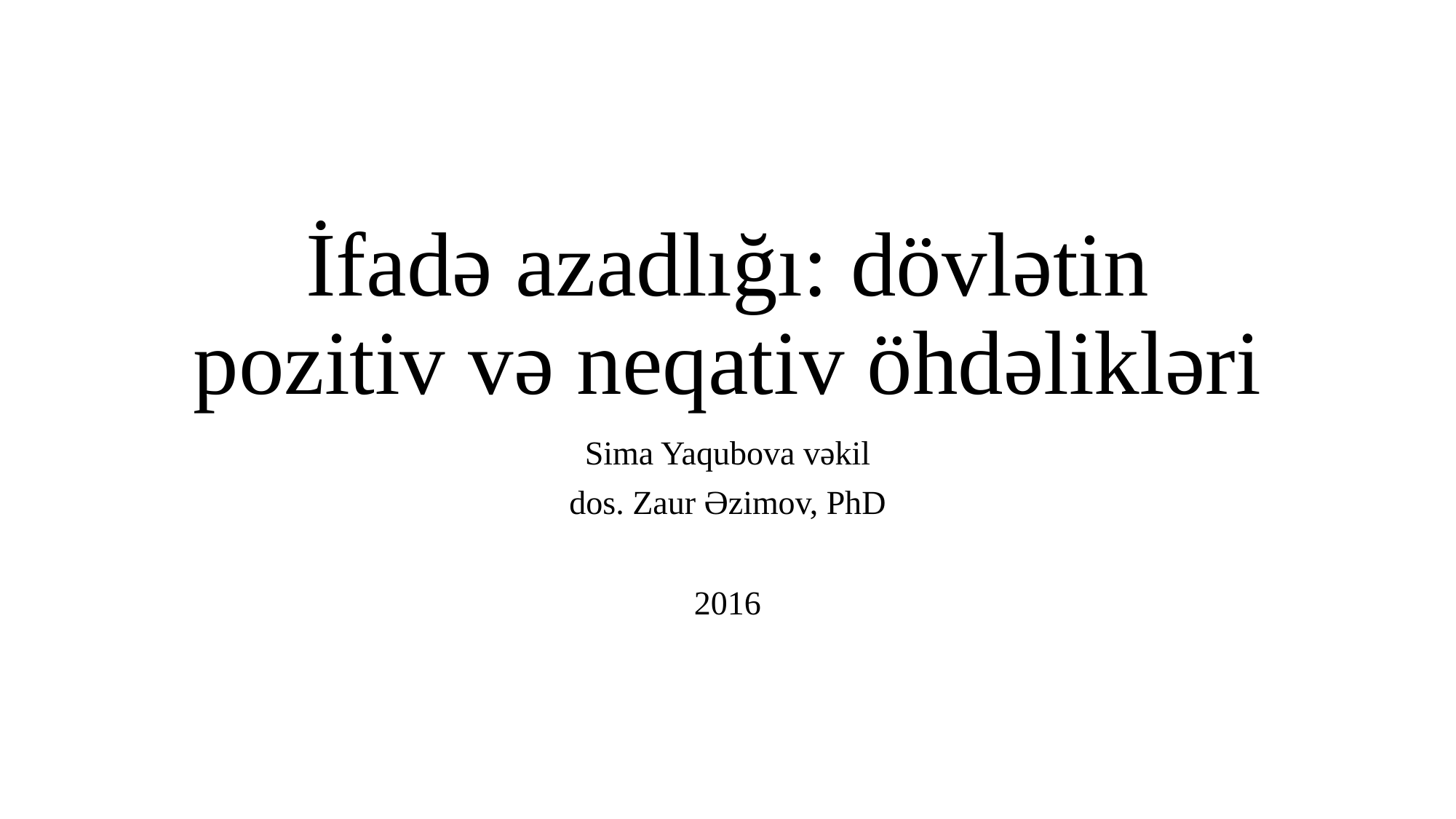

# İfadə azadlığı: dövlətin pozitiv və neqativ öhdəlikləri
Sima Yaqubova vəkil
dos. Zaur Əzimov, PhD

2016